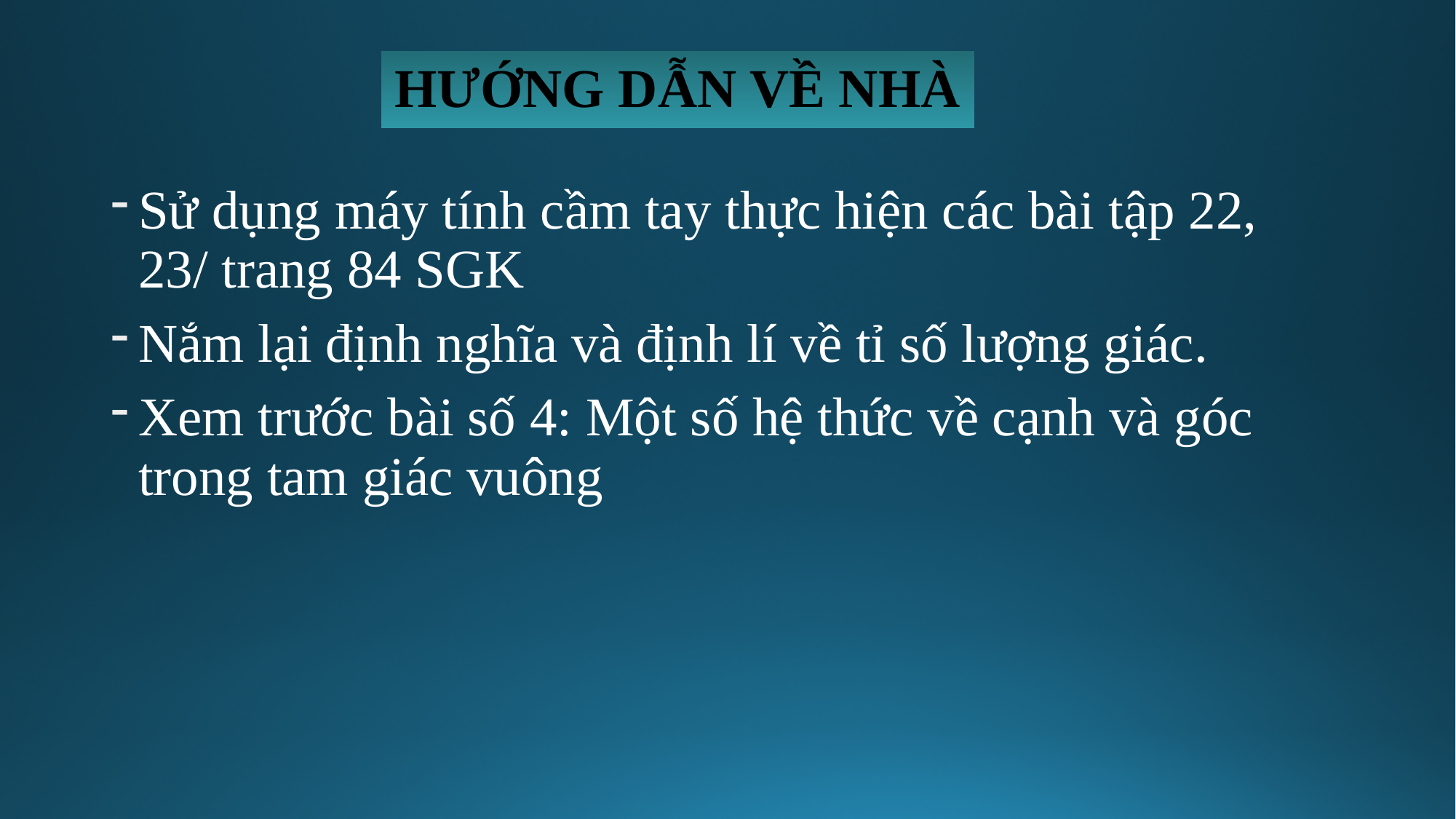

# HƯỚNG DẪN VỀ NHÀ
Sử dụng máy tính cầm tay thực hiện các bài tập 22, 23/ trang 84 SGK
Nắm lại định nghĩa và định lí về tỉ số lượng giác.
Xem trước bài số 4: Một số hệ thức về cạnh và góc trong tam giác vuông